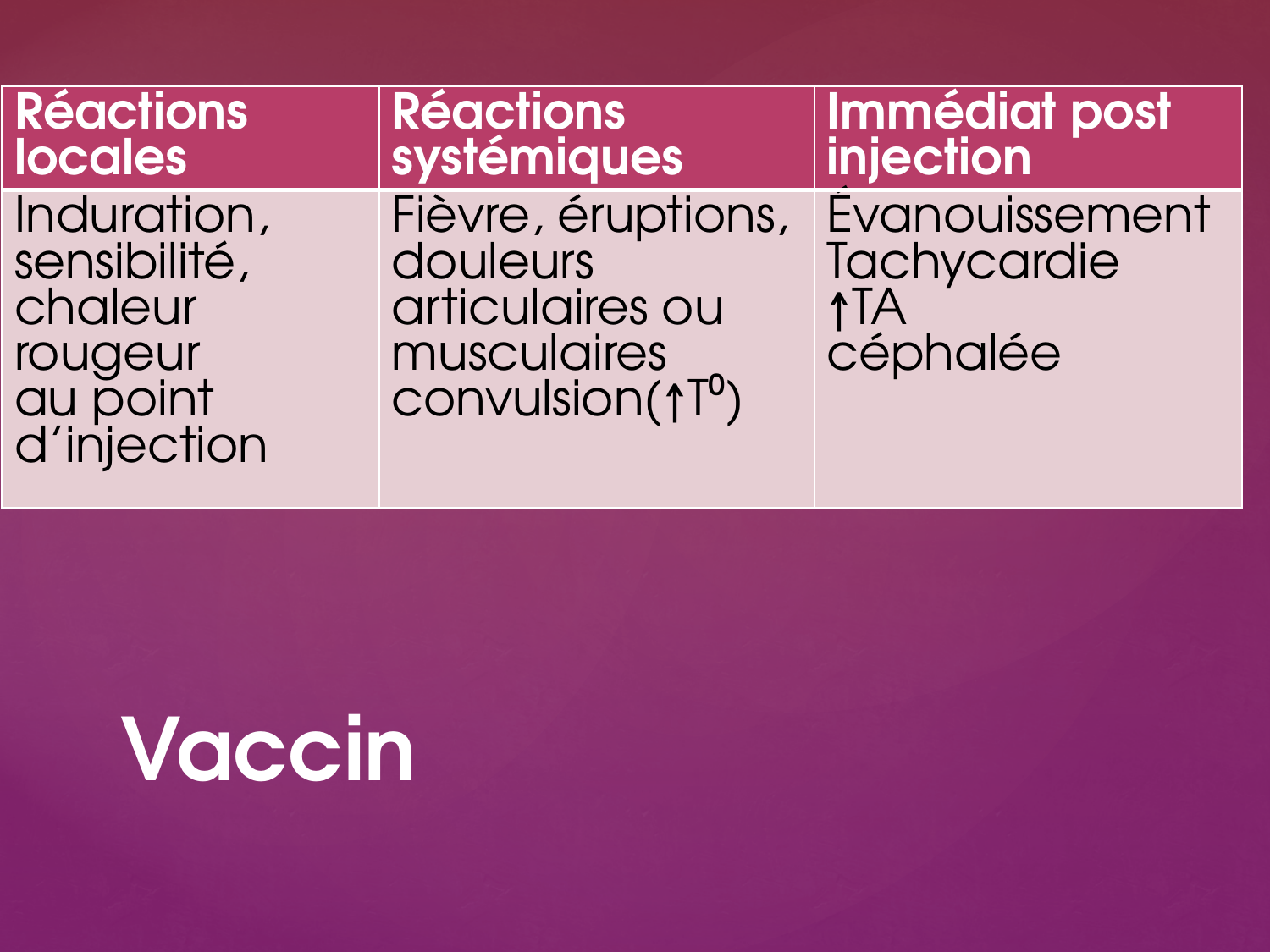

| Réactions locales | Réactions systémiques | Immédiat post injection |
| --- | --- | --- |
| Induration, sensibilité, chaleur rougeur au point d’injection | Fièvre, éruptions, douleurs articulaires ou musculaires convulsion(↑T⁰) | ÉvanouissementTachycardie ↑TA céphalée |
# Vaccin